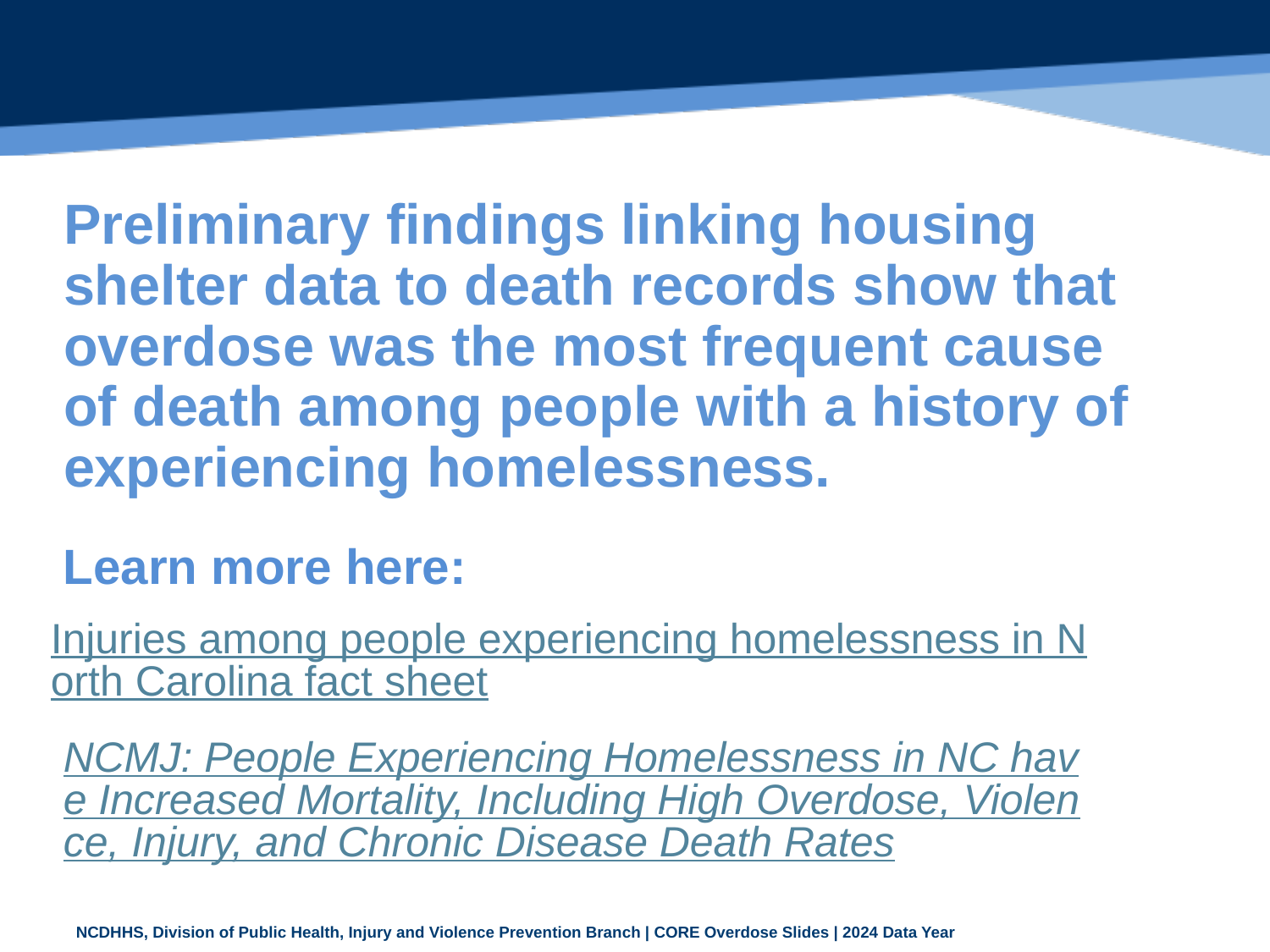

# Preliminary findings linking housing shelter data to death records show that overdose was the most frequent cause     of death among people with a history of experiencing homelessness.
Learn more here:
Injuries among people experiencing homelessness in North Carolina fact sheet
NCMJ: People Experiencing Homelessness in NC have Increased Mortality, Including High Overdose, Violence, Injury, and Chronic Disease Death Rates